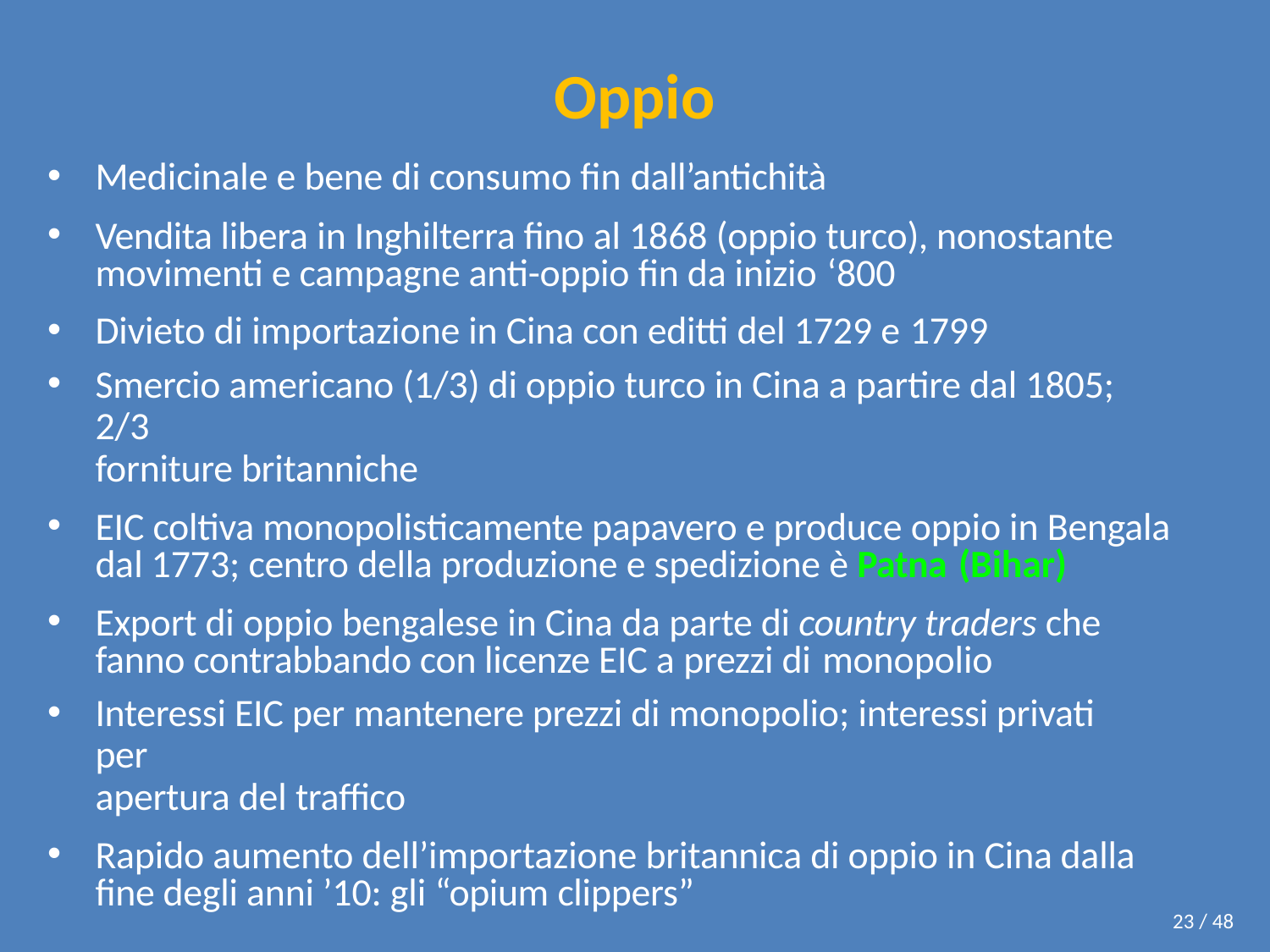

# Oppio
Medicinale e bene di consumo fin dall’antichità
Vendita libera in Inghilterra fino al 1868 (oppio turco), nonostante  movimenti e campagne anti-oppio fin da inizio ‘800
Divieto di importazione in Cina con editti del 1729 e 1799
Smercio americano (1/3) di oppio turco in Cina a partire dal 1805; 2/3
forniture britanniche
EIC coltiva monopolisticamente papavero e produce oppio in Bengala  dal 1773; centro della produzione e spedizione è Patna (Bihar)
Export di oppio bengalese in Cina da parte di country traders che  fanno contrabbando con licenze EIC a prezzi di monopolio
Interessi EIC per mantenere prezzi di monopolio; interessi privati per
apertura del traffico
Rapido aumento dell’importazione britannica di oppio in Cina dalla  fine degli anni ’10: gli “opium clippers”

23 / 48